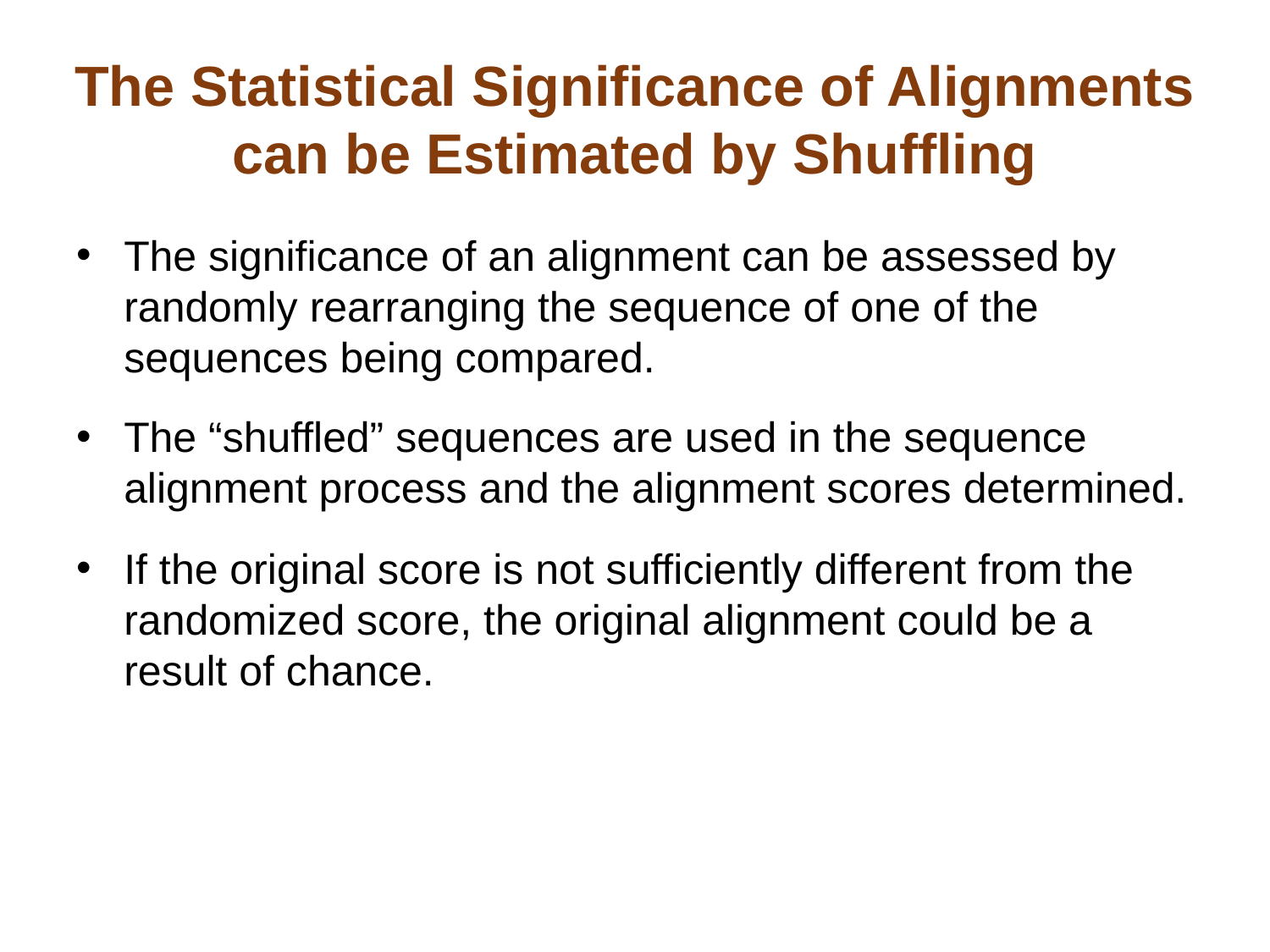

# The Statistical Significance of Alignments can be Estimated by Shuffling
The significance of an alignment can be assessed by randomly rearranging the sequence of one of the sequences being compared.
The “shuffled” sequences are used in the sequence alignment process and the alignment scores determined.
If the original score is not sufficiently different from the randomized score, the original alignment could be a result of chance.